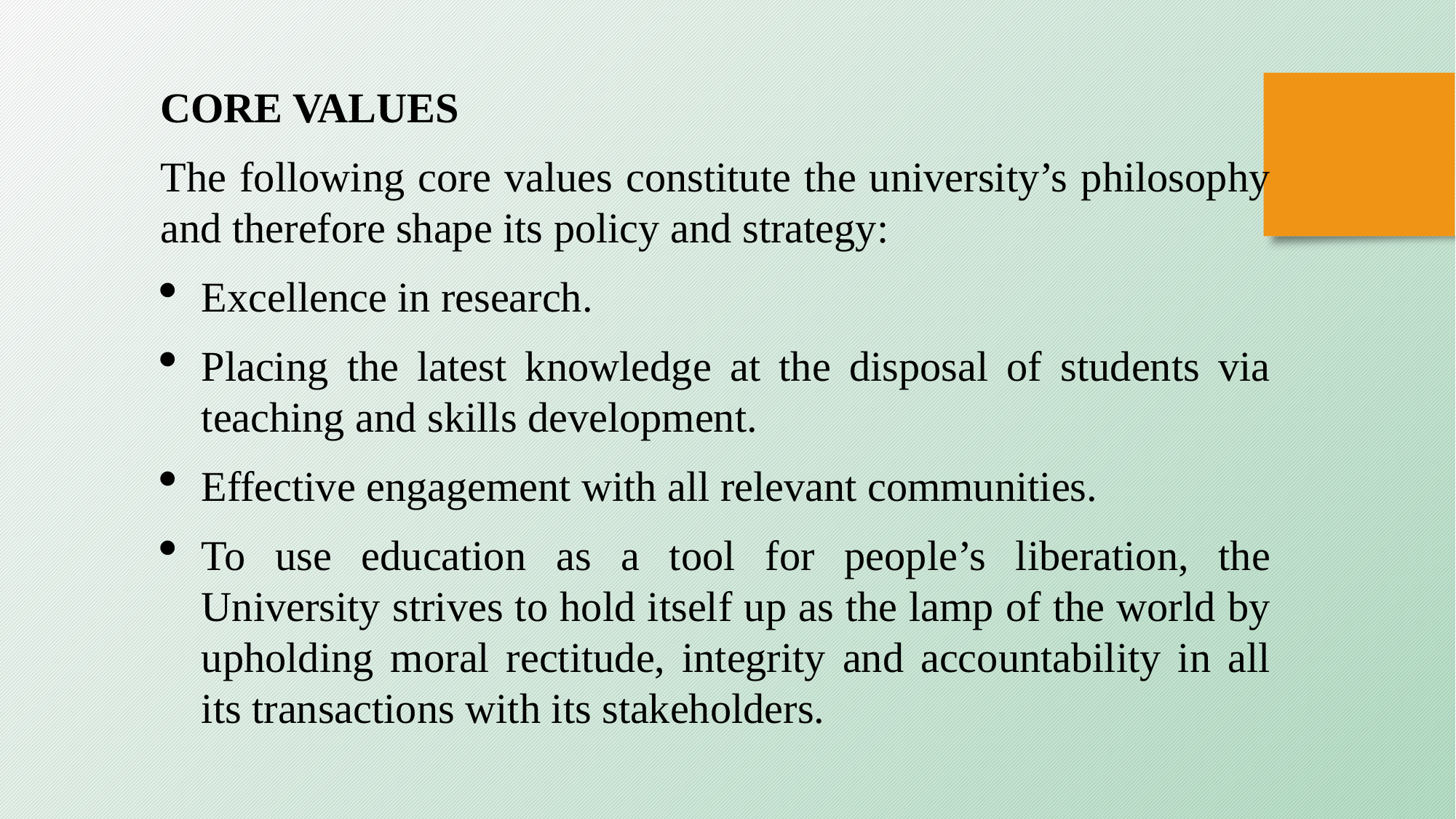

CORE VALUES
The following core values constitute the university’s philosophy and therefore shape its policy and strategy:
Excellence in research.
Placing the latest knowledge at the disposal of students via teaching and skills development.
Effective engagement with all relevant communities.
To use education as a tool for people’s liberation, the University strives to hold itself up as the lamp of the world by upholding moral rectitude, integrity and accountability in all its transactions with its stakeholders.